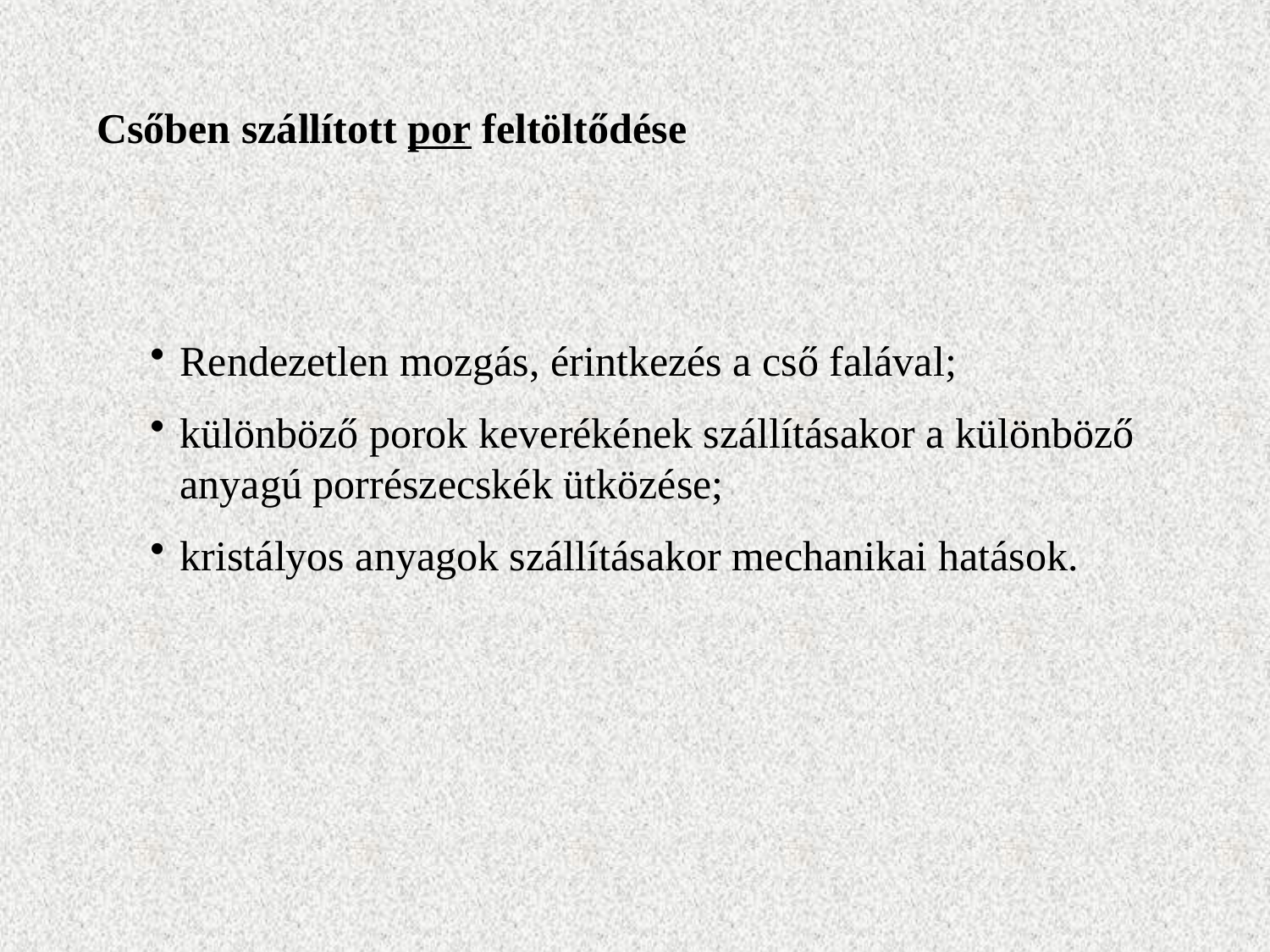

Csőben szállított por feltöltődése
Rendezetlen mozgás, érintkezés a cső falával;
különböző porok keverékének szállításakor a különböző anyagú porrészecskék ütközése;
kristályos anyagok szállításakor mechanikai hatások.